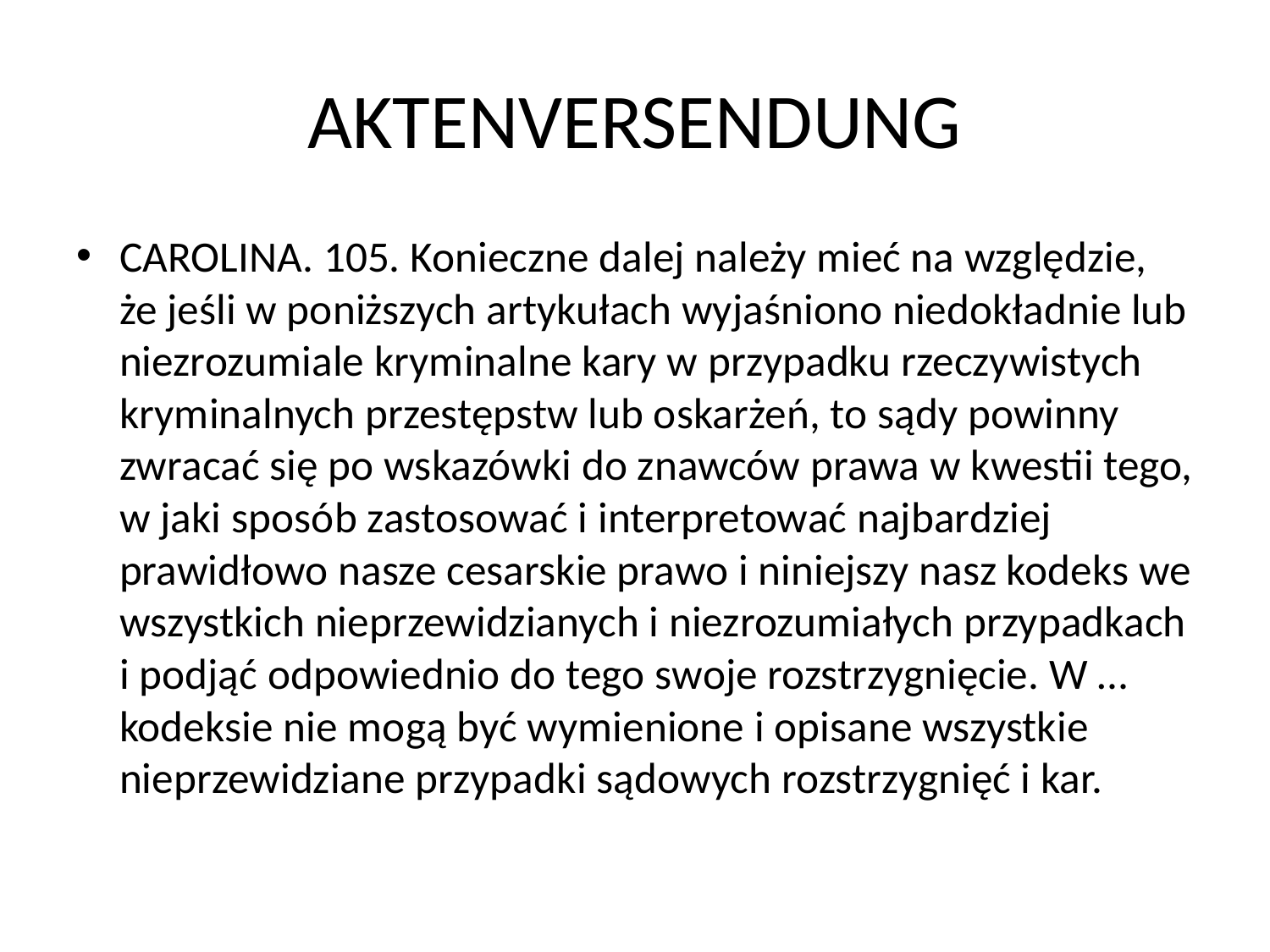

# AKTENVERSENDUNG
CAROLINA. 105. Konieczne dalej należy mieć na względzie, że jeśli w poniższych artykułach wyjaśniono niedokładnie lub niezrozumiale kryminalne kary w przypadku rzeczywistych kryminalnych przestępstw lub oskarżeń, to sądy powinny zwracać się po wskazówki do znawców prawa w kwestii tego, w jaki sposób zastosować i interpretować najbardziej prawidłowo nasze cesarskie prawo i niniejszy nasz kodeks we wszystkich nieprzewidzianych i niezrozumiałych przypadkach i podjąć odpowiednio do tego swoje rozstrzygnięcie. W … kodeksie nie mogą być wymienione i opisane wszystkie nieprzewidziane przypadki sądowych rozstrzygnięć i kar.